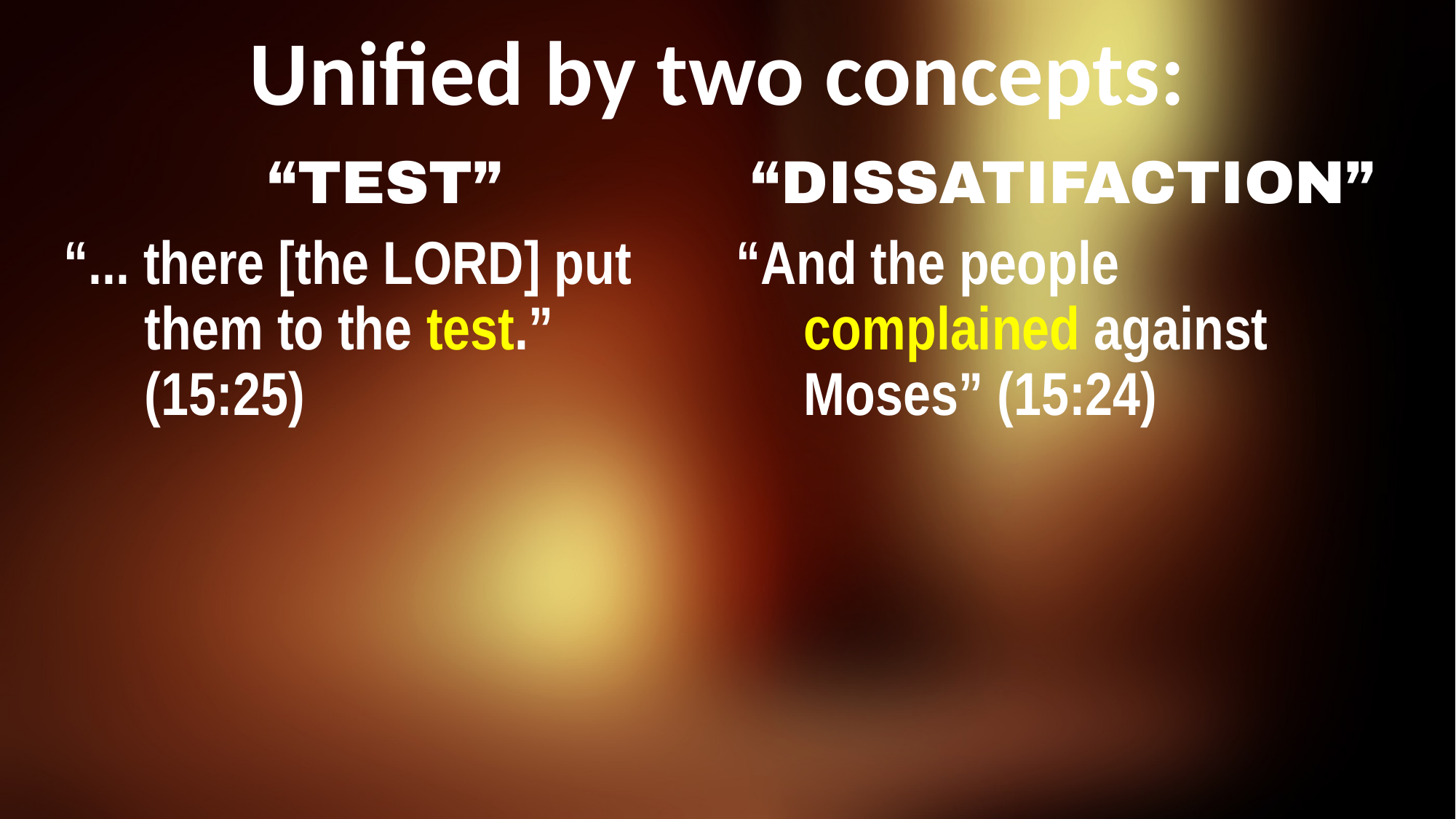

# Unified by two concepts:
“TEST”
“... there [the LORD] put them to the test.”
(15:25)

“DISSATIFACTION”
“And the people complained against Moses” (15:24)